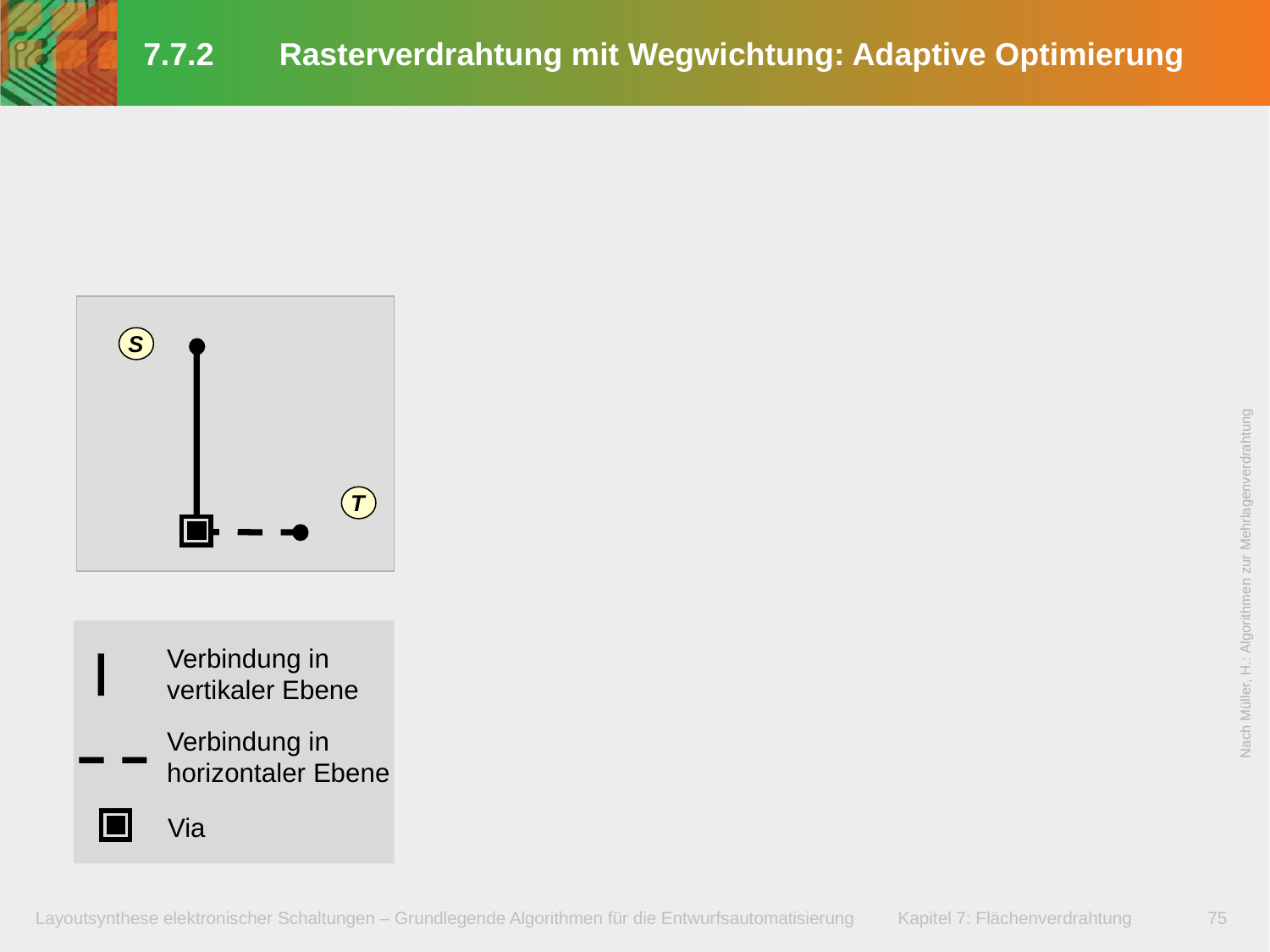

# 7.7.2	 Rasterverdrahtung mit Wegwichtung: Adaptive Optimierung

S

T

Nach Müller, H.: Algorithmen zur Mehrlagenverdrahtung

Verbindung in vertikaler Ebene

Verbindung in
horizontaler Ebene

Via